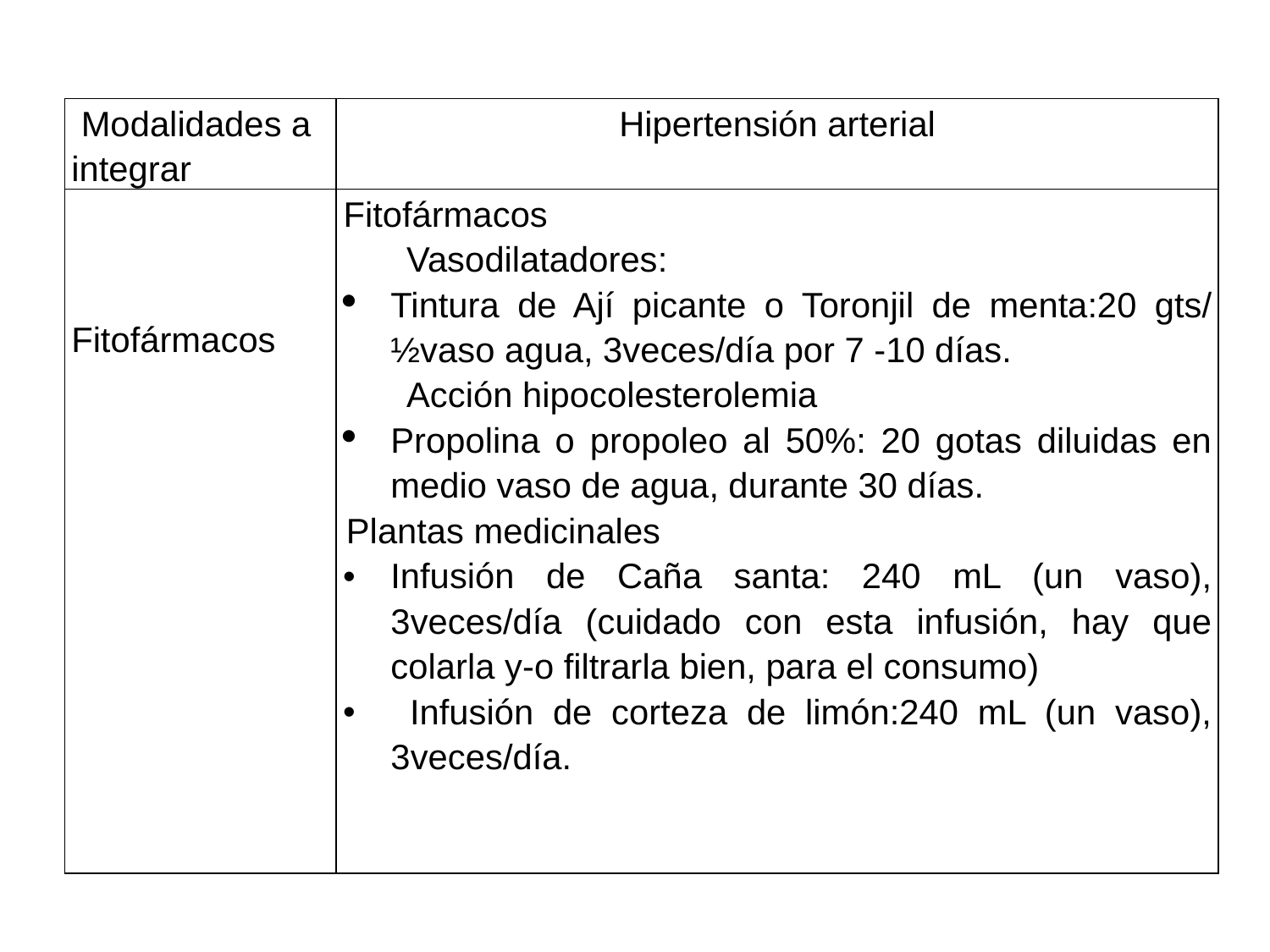

| Modalidades a integrar | Hipertensión arterial |
| --- | --- |
| Fitofármacos | Fitofármacos Vasodilatadores: Tintura de Ají picante o Toronjil de menta:20 gts/ ½vaso agua, 3veces/día por 7 -10 días. Acción hipocolesterolemia Propolina o propoleo al 50%: 20 gotas diluidas en medio vaso de agua, durante 30 días. Plantas medicinales Infusión de Caña santa: 240 mL (un vaso), 3veces/día (cuidado con esta infusión, hay que colarla y-o filtrarla bien, para el consumo) Infusión de corteza de limón:240 mL (un vaso), 3veces/día. |